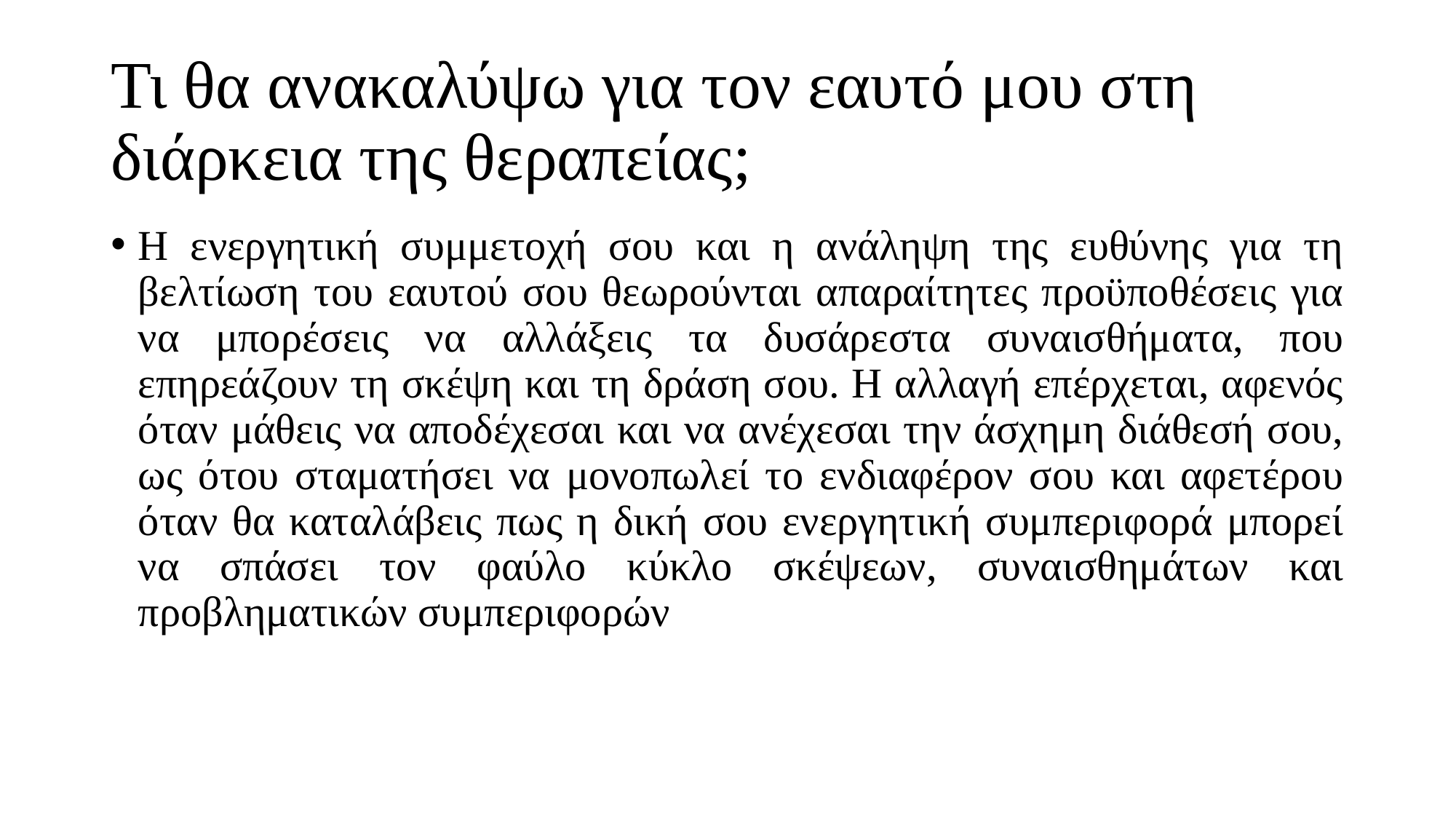

# Τι θα ανακαλύψω για τον εαυτό μου στη διάρκεια της θεραπείας;
Η ενεργητική συμμετοχή σου και η ανάληψη της ευθύνης για τη βελτίωση του εαυτού σου θεωρούνται απαραίτητες προϋποθέσεις για να μπορέσεις να αλλάξεις τα δυσάρεστα συναισθήματα, που επηρεάζουν τη σκέψη και τη δράση σου. Η αλλαγή επέρχεται, αφενός όταν μάθεις να αποδέχεσαι και να ανέχεσαι την άσχημη διάθεσή σου, ως ότου σταματήσει να μονοπωλεί το ενδιαφέρον σου και αφετέρου όταν θα καταλάβεις πως η δική σου ενεργητική συμπεριφορά μπορεί να σπάσει τον φαύλο κύκλο σκέψεων, συναισθημάτων και προβληματικών συμπεριφορών